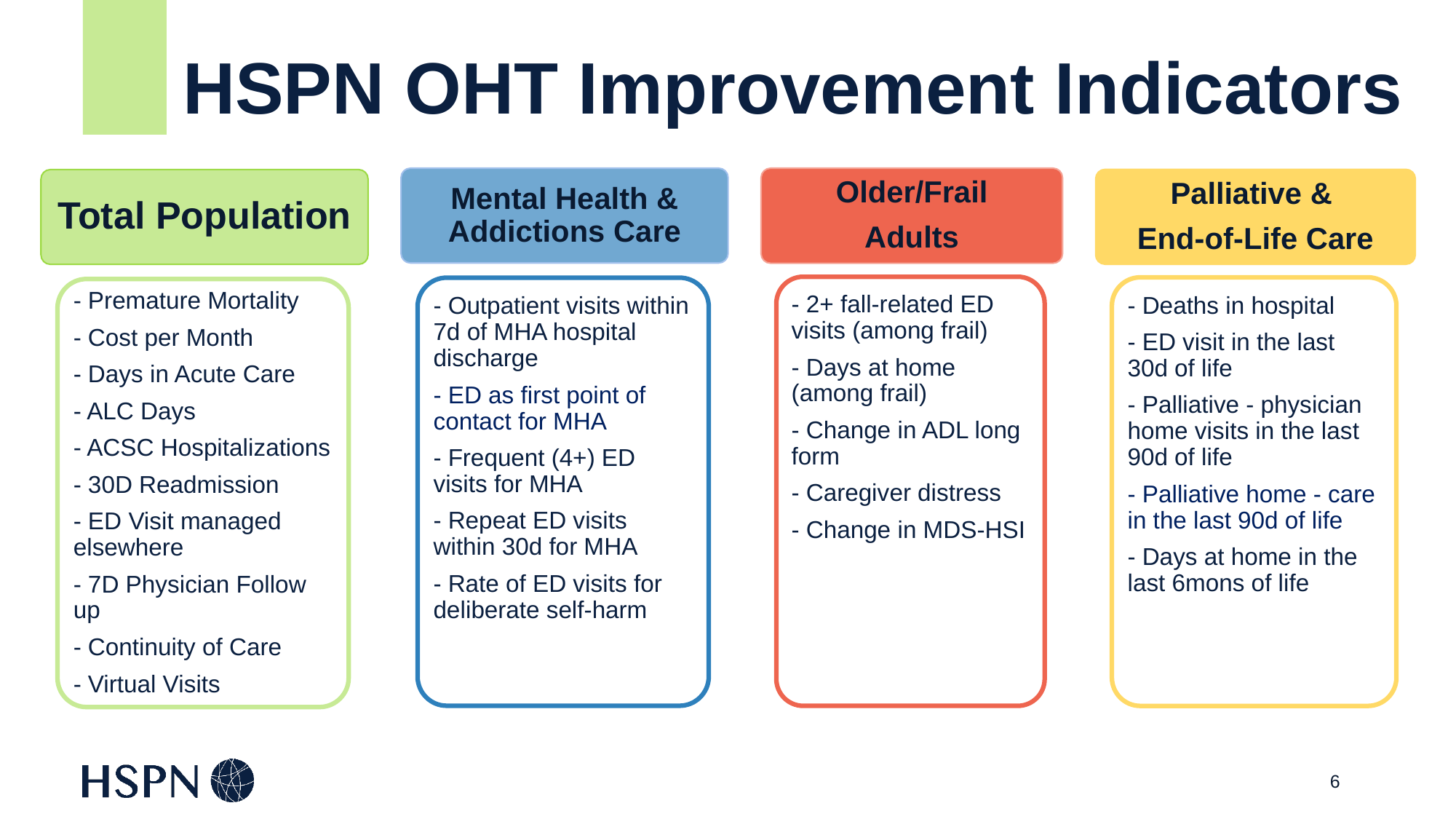

HSPN OHT Improvement Indicators

Palliative &
End-of-Life Care
- Deaths in hospital
- ED visit in the last 30d of life
- Palliative - physician home visits in the last 90d of life
- Palliative home - care in the last 90d of life
- Days at home in the last 6mons of life
Mental Health & Addictions Care
- Outpatient visits within 7d of MHA hospital discharge
- ED as first point of contact for MHA
- Frequent (4+) ED visits for MHA
- Repeat ED visits within 30d for MHA
- Rate of ED visits for deliberate self-harm
Older/Frail
Adults
- 2+ fall-related ED visits (among frail)
- Days at home (among frail)
- Change in ADL long form
- Caregiver distress
- Change in MDS-HSI
Total Population
- Premature Mortality
- Cost per Month
- Days in Acute Care
- ALC Days
- ACSC Hospitalizations
- 30D Readmission
- ED Visit managed elsewhere
- 7D Physician Follow up
- Continuity of Care
- Virtual Visits
6